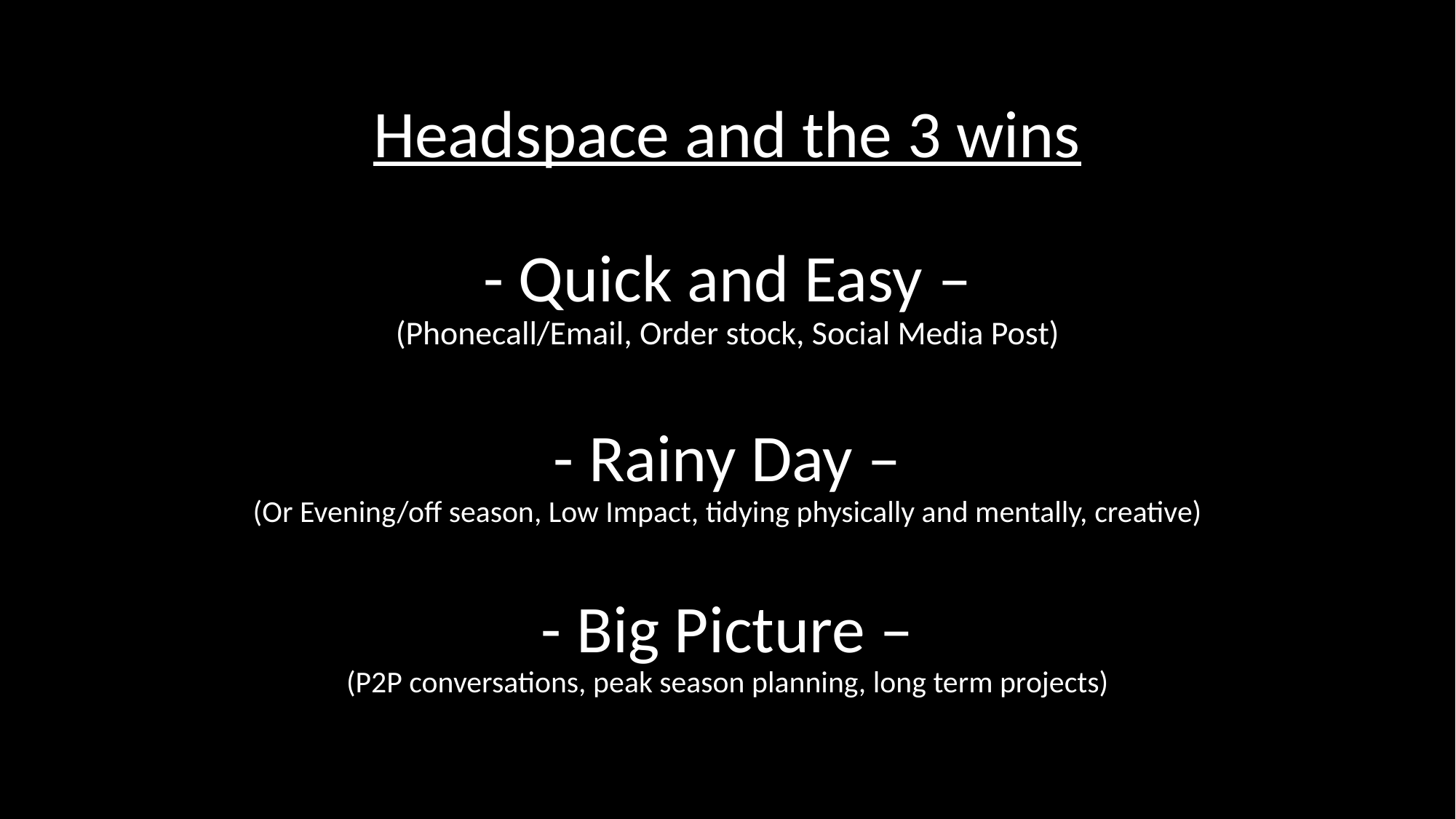

# Headspace and the 3 wins - Quick and Easy – (Phonecall/Email, Order stock, Social Media Post) - Rainy Day – (Or Evening/off season, Low Impact, tidying physically and mentally, creative) - Big Picture – (P2P conversations, peak season planning, long term projects)